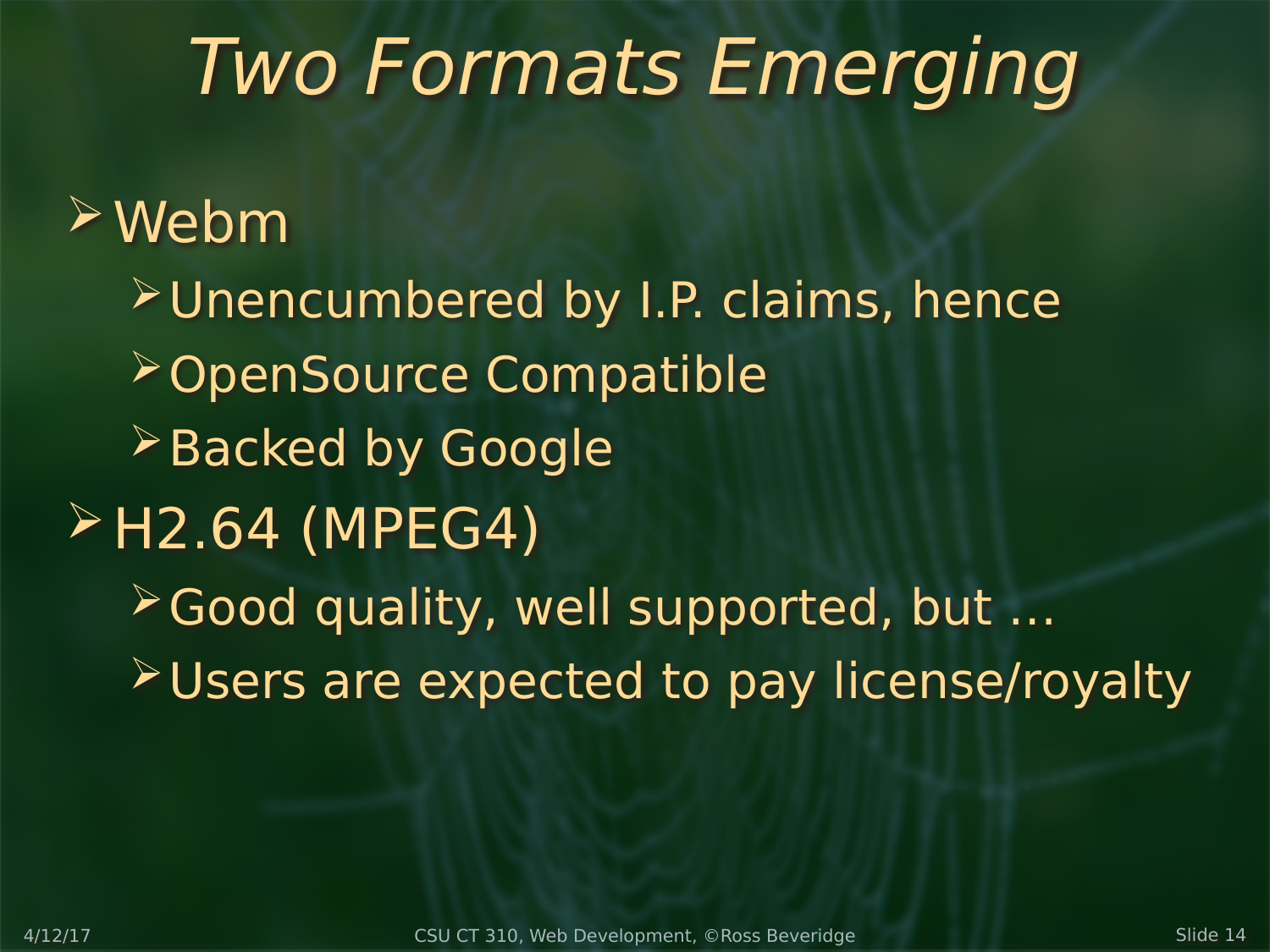

# Two Formats Emerging
Webm
Unencumbered by I.P. claims, hence
OpenSource Compatible
Backed by Google
H2.64 (MPEG4)
Good quality, well supported, but …
Users are expected to pay license/royalty

4/12/17
Slide 14
CSU CT 310, Web Development, ©Ross Beveridge